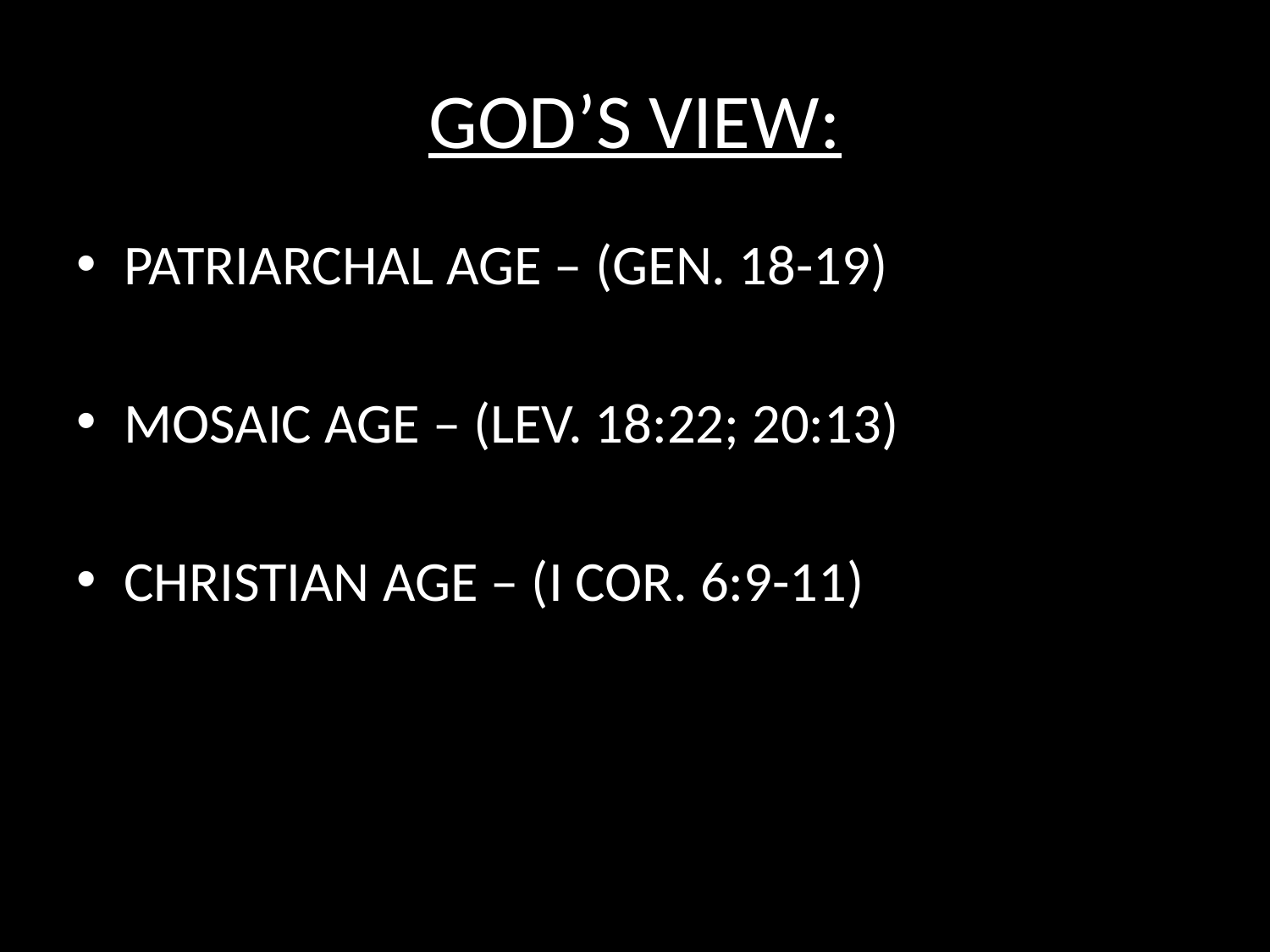

# GOD’S VIEW:
PATRIARCHAL AGE – (GEN. 18-19)

MOSAIC AGE – (LEV. 18:22; 20:13)

CHRISTIAN AGE – (I COR. 6:9-11)